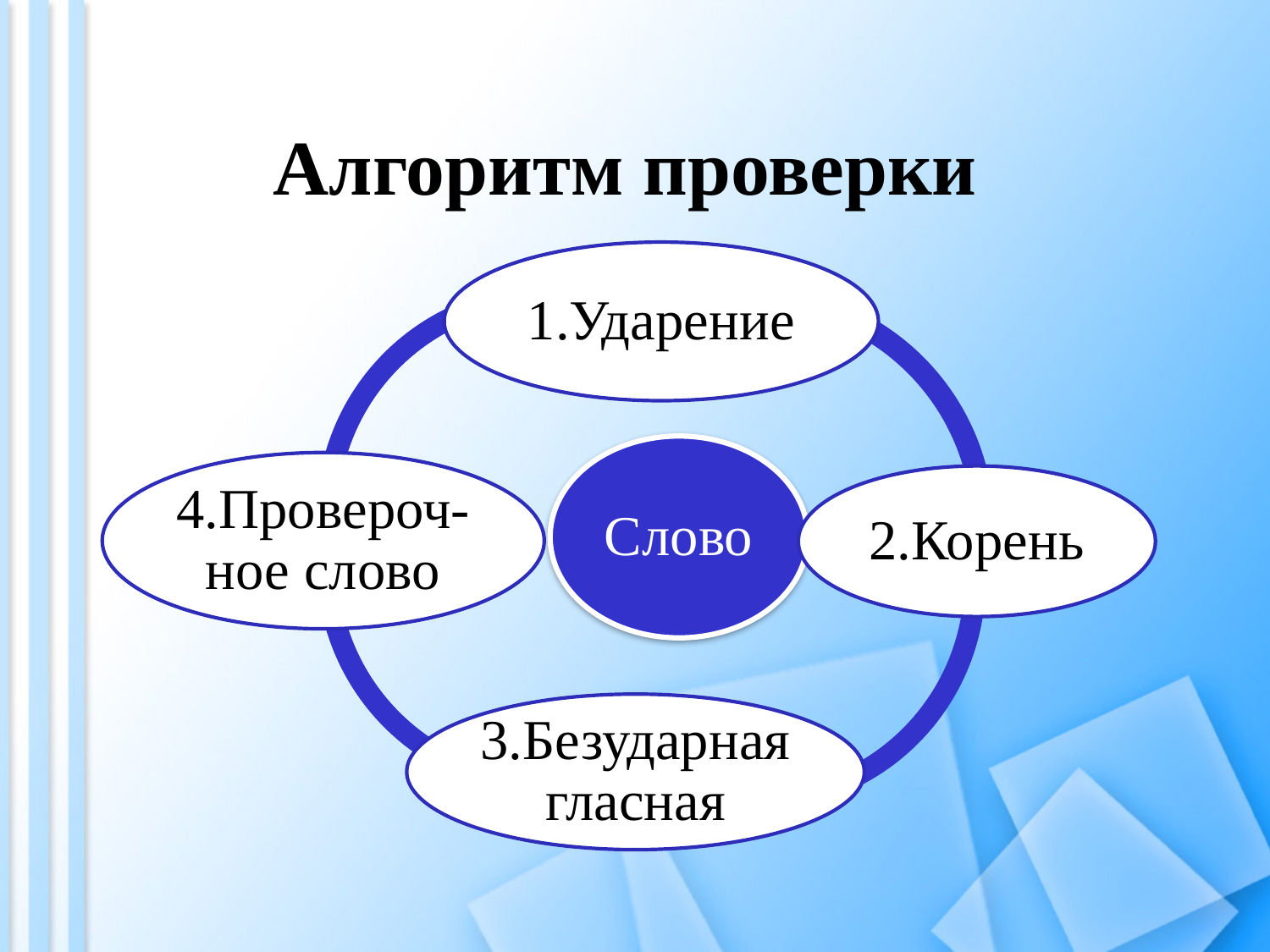

# Алгоритм проверки
Слово
1.Ударение
2.Корень
3.Безударная гласная
4.Провероч-ное слово